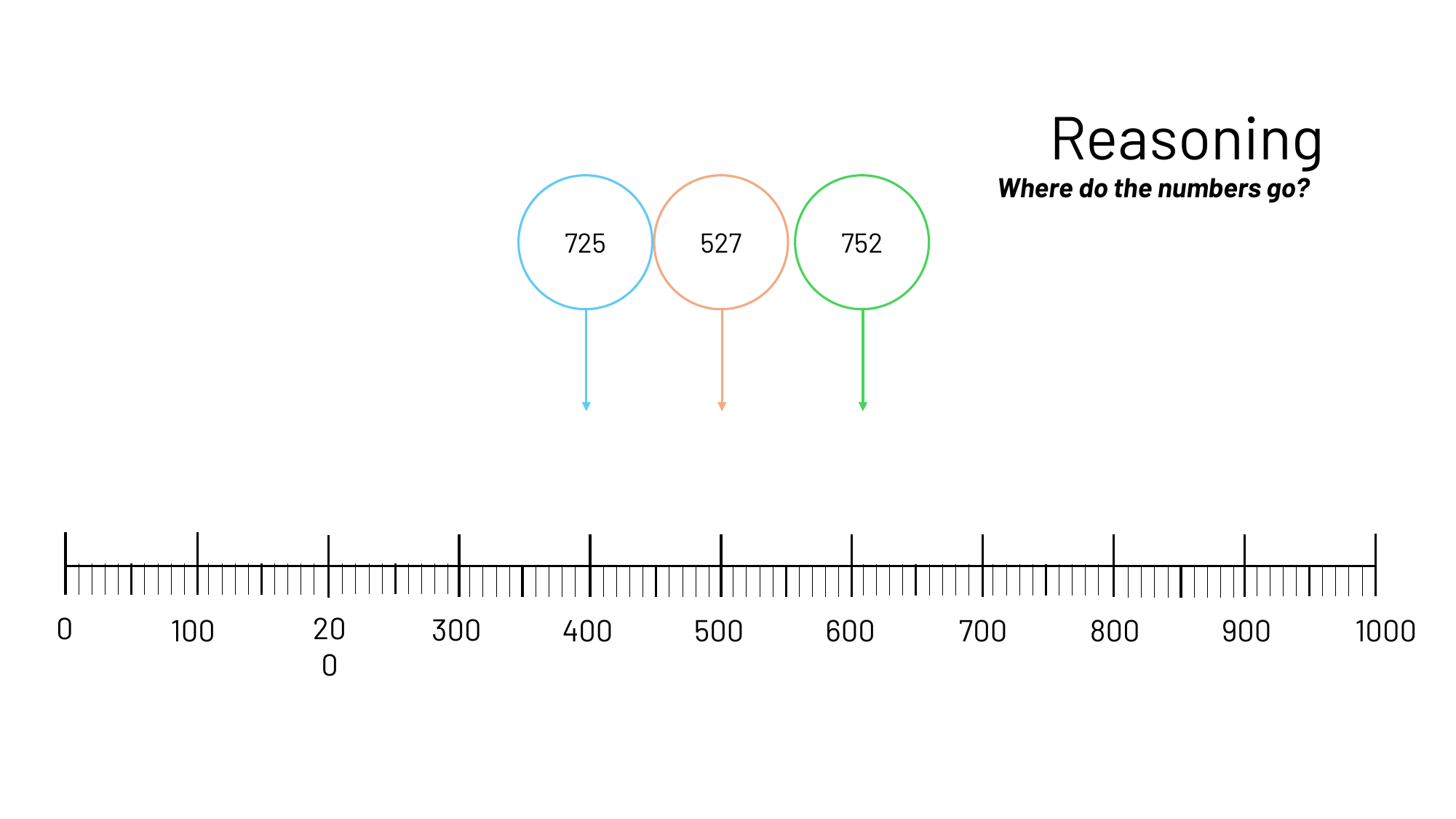

Reasoning
Where do the numbers go?
725
527
752
0
200
300
100
400
500
600
700
800
900
1000